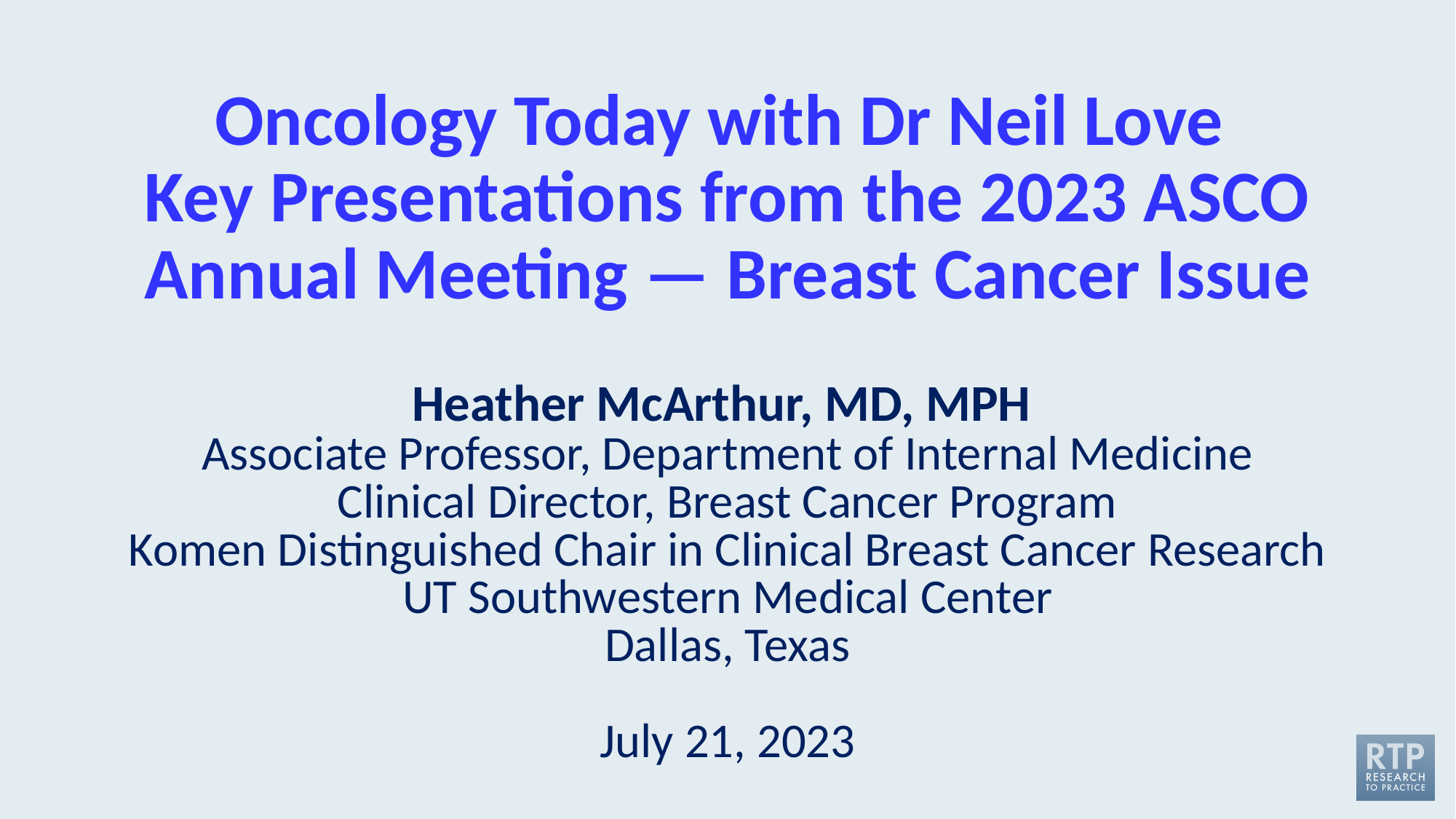

# Oncology Today with Dr Neil Love Key Presentations from the 2023 ASCO Annual Meeting — Breast Cancer Issue
Heather McArthur, MD, MPH
Associate Professor, Department of Internal Medicine
Clinical Director, Breast Cancer Program
Komen Distinguished Chair in Clinical Breast Cancer Research
UT Southwestern Medical Center
Dallas, Texas

July 21, 2023